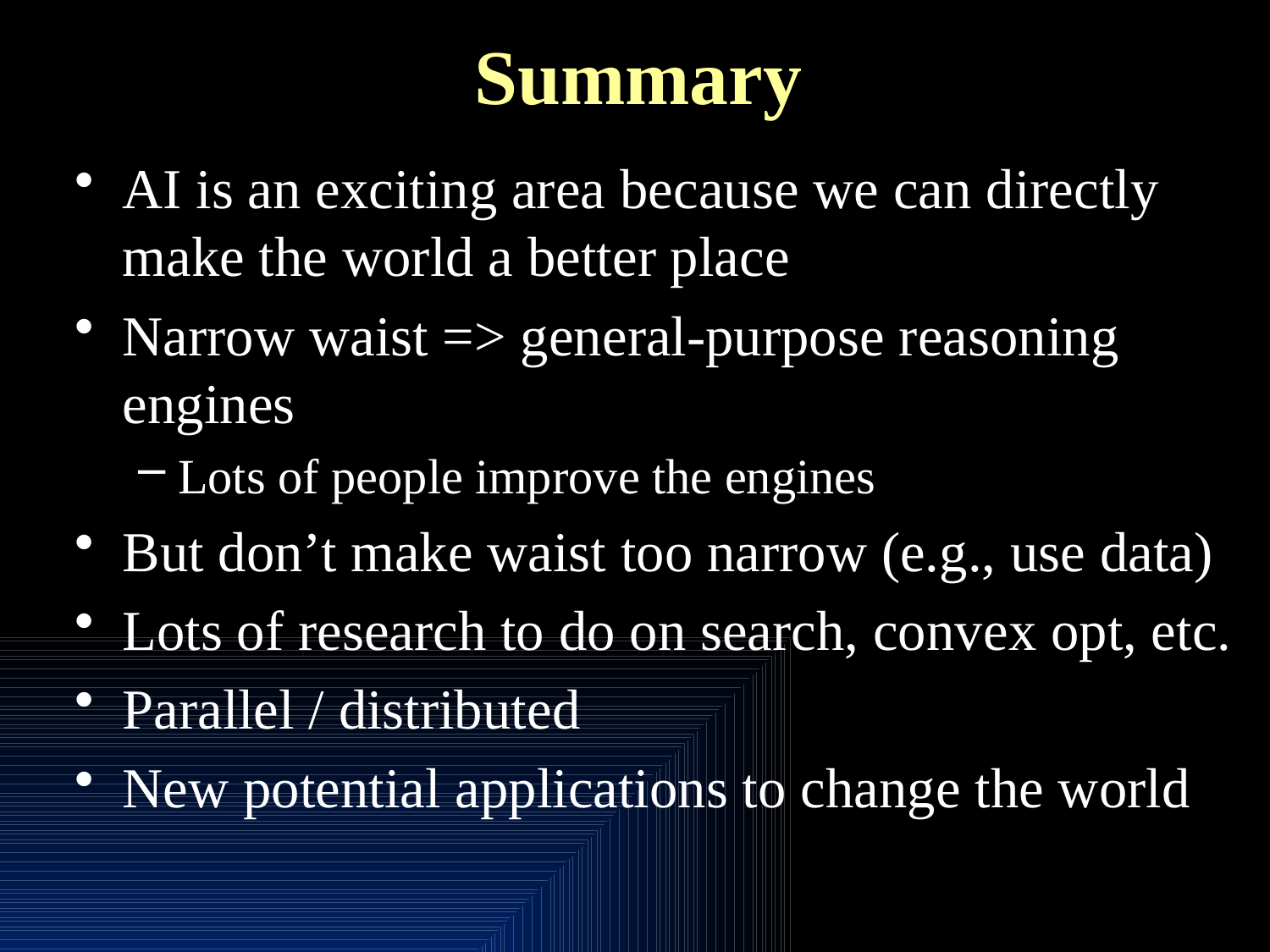

# Summary
AI is an exciting area because we can directly make the world a better place
Narrow waist => general-purpose reasoning engines
Lots of people improve the engines
But don’t make waist too narrow (e.g., use data)
Lots of research to do on search, convex opt, etc.
Parallel / distributed
New potential applications to change the world